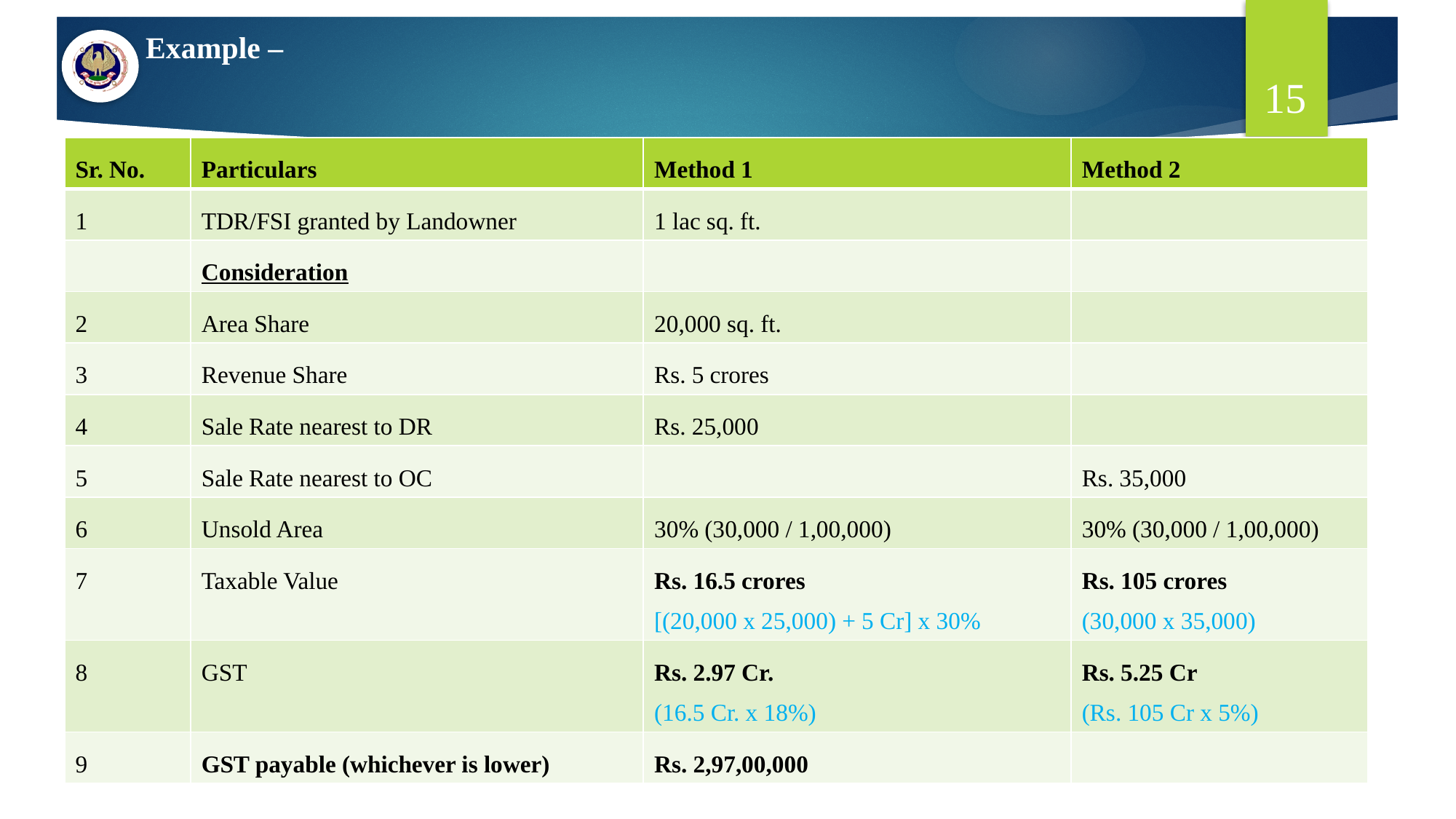

Example –

15
| Sr. No. | Particulars | Method 1 | Method 2 |
| --- | --- | --- | --- |
| 1 | TDR/FSI granted by Landowner | 1 lac sq. ft. |  |
|  | Consideration |  |  |
| 2 | Area Share | 20,000 sq. ft. |  |
| 3 | Revenue Share | Rs. 5 crores |  |
| 4 | Sale Rate nearest to DR | Rs. 25,000 |  |
| 5 | Sale Rate nearest to OC |  | Rs. 35,000 |
| 6 | Unsold Area | 30% (30,000 / 1,00,000) | 30% (30,000 / 1,00,000) |
| 7 | Taxable Value | Rs. 16.5 crores [(20,000 x 25,000) + 5 Cr] x 30% | Rs. 105 crores (30,000 x 35,000) |
| 8 | GST | Rs. 2.97 Cr. (16.5 Cr. x 18%) | Rs. 5.25 Cr (Rs. 105 Cr x 5%) |
| 9 | GST payable (whichever is lower) | Rs. 2,97,00,000 |  |